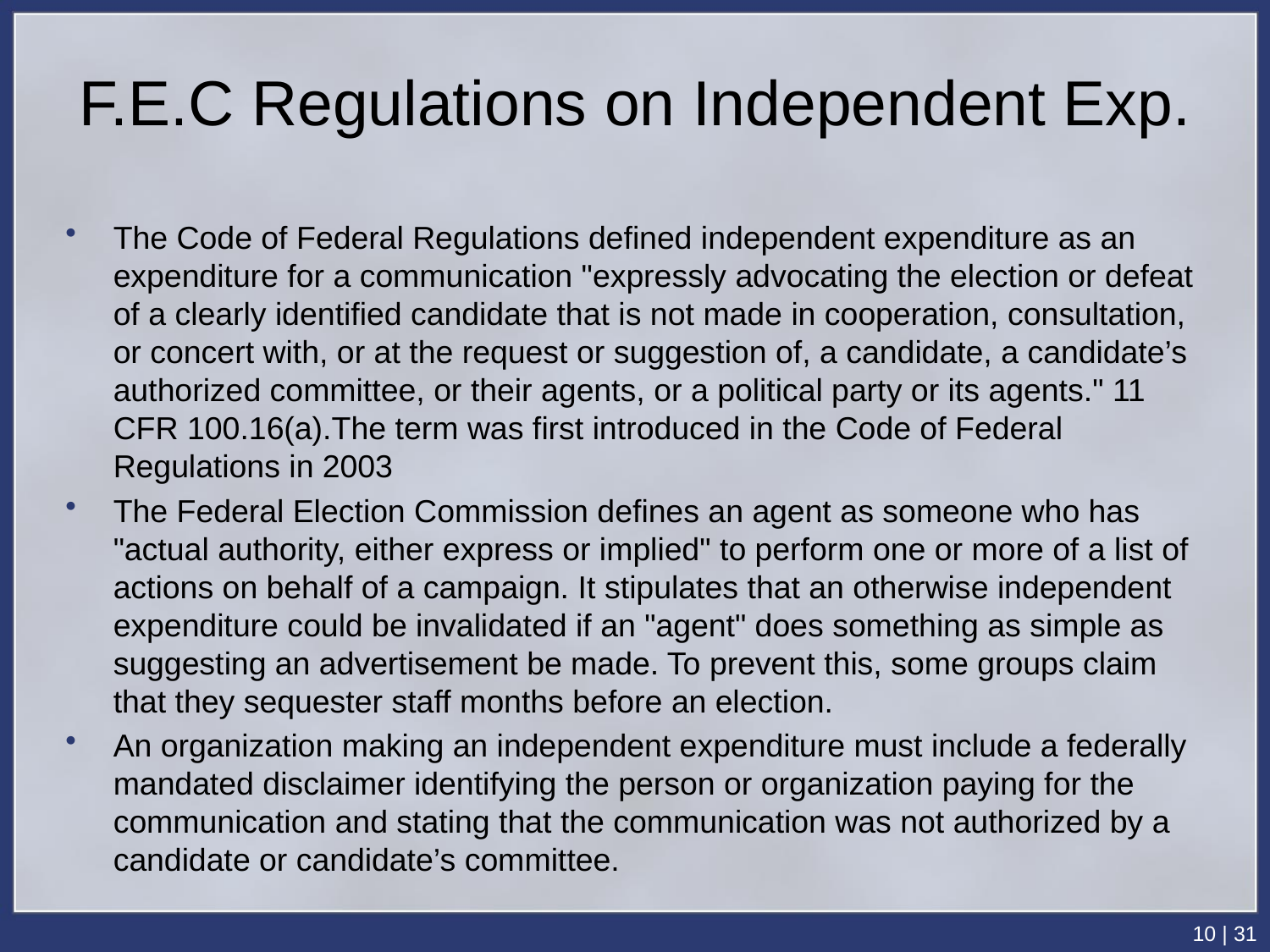

# F.E.C Regulations on Independent Exp.
The Code of Federal Regulations defined independent expenditure as an expenditure for a communication "expressly advocating the election or defeat of a clearly identified candidate that is not made in cooperation, consultation, or concert with, or at the request or suggestion of, a candidate, a candidate’s authorized committee, or their agents, or a political party or its agents." 11 CFR 100.16(a).The term was first introduced in the Code of Federal Regulations in 2003
The Federal Election Commission defines an agent as someone who has "actual authority, either express or implied" to perform one or more of a list of actions on behalf of a campaign. It stipulates that an otherwise independent expenditure could be invalidated if an "agent" does something as simple as suggesting an advertisement be made. To prevent this, some groups claim that they sequester staff months before an election.
An organization making an independent expenditure must include a federally mandated disclaimer identifying the person or organization paying for the communication and stating that the communication was not authorized by a candidate or candidate’s committee.
10 | 31